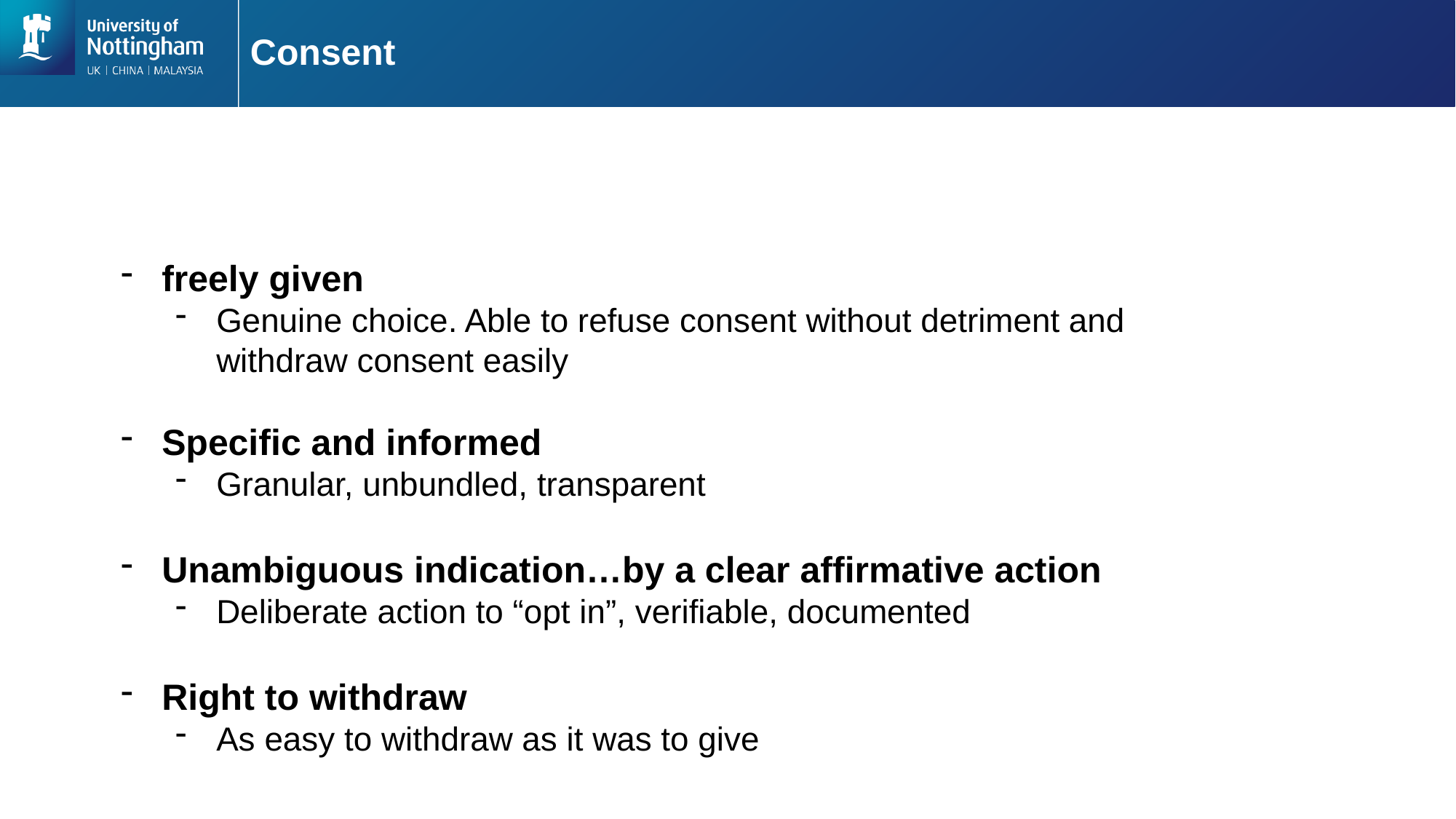

# Consent
freely given
Genuine choice. Able to refuse consent without detriment and withdraw consent easily
Specific and informed
Granular, unbundled, transparent

Unambiguous indication…by a clear affirmative action
Deliberate action to “opt in”, verifiable, documented

Right to withdraw
As easy to withdraw as it was to give